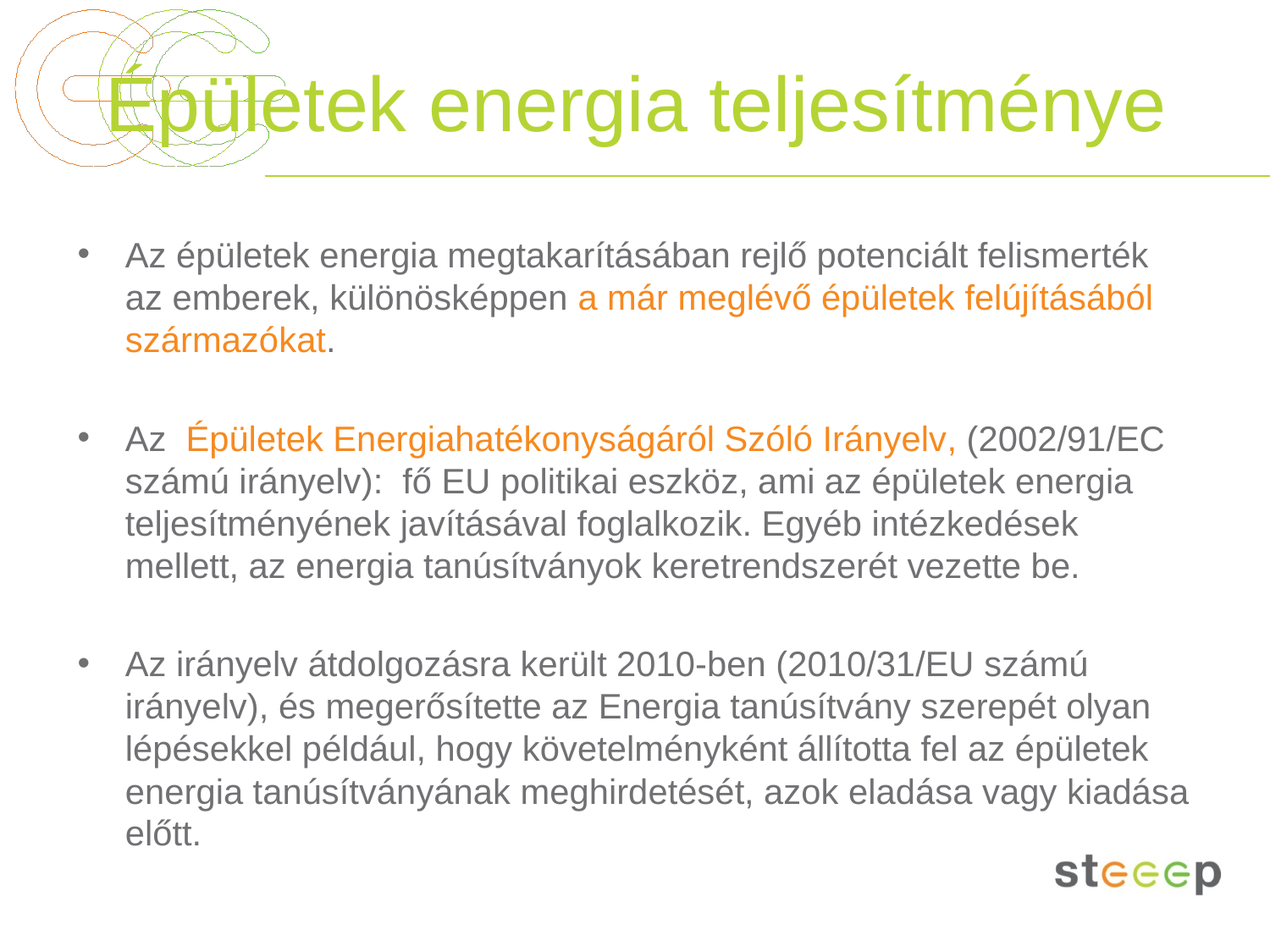

# Épületek energia teljesítménye
Az épületek energia megtakarításában rejlő potenciált felismerték az emberek, különösképpen a már meglévő épületek felújításából származókat.

Az  Épületek Energiahatékonyságáról Szóló Irányelv, (2002/91/EC számú irányelv):  fő EU politikai eszköz, ami az épületek energia teljesítményének javításával foglalkozik. Egyéb intézkedések mellett, az energia tanúsítványok keretrendszerét vezette be.

Az irányelv átdolgozásra került 2010-ben (2010/31/EU számú irányelv), és megerősítette az Energia tanúsítvány szerepét olyan lépésekkel például, hogy követelményként állította fel az épületek energia tanúsítványának meghirdetését, azok eladása vagy kiadása előtt.